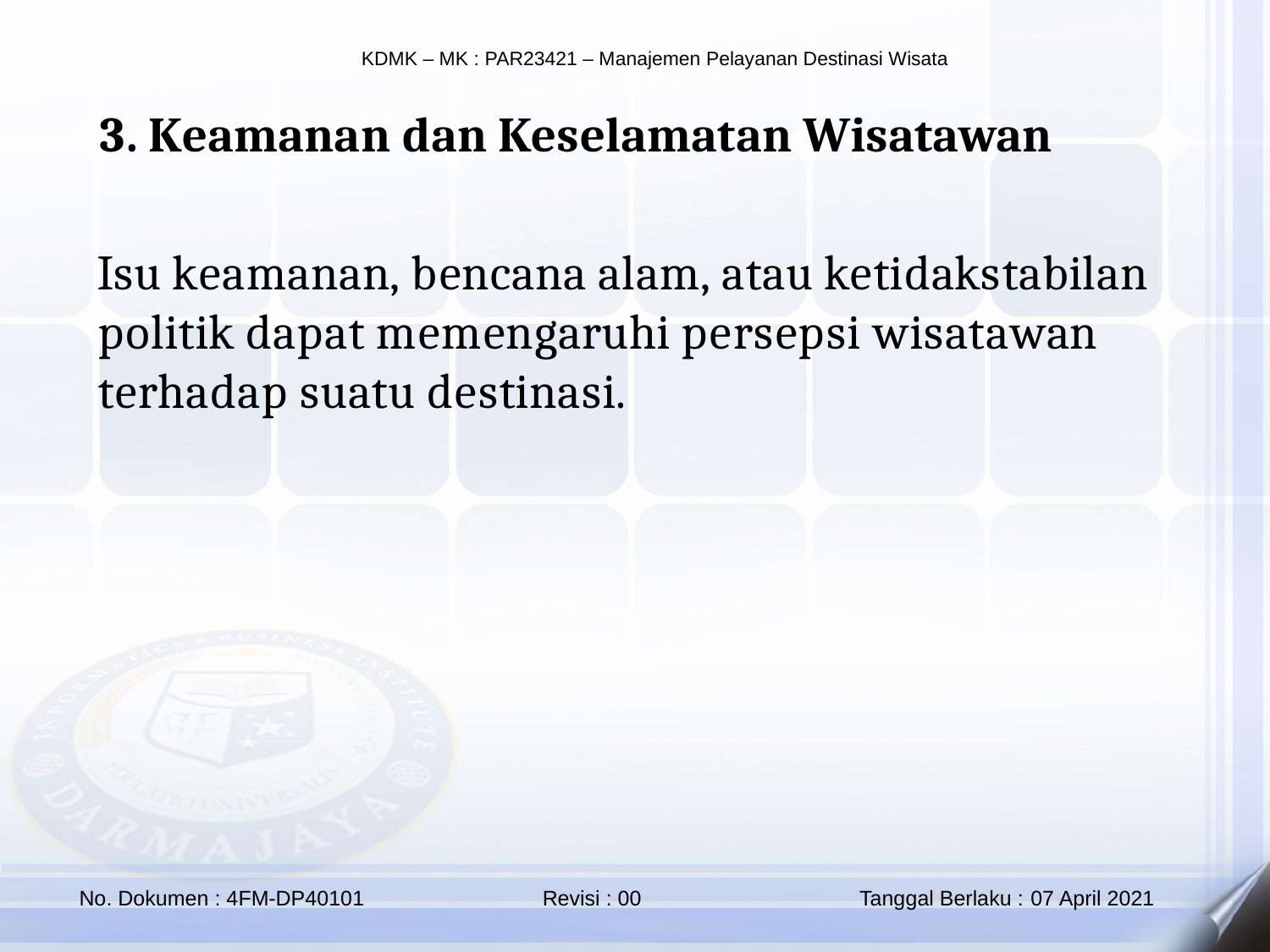

3. Keamanan dan Keselamatan Wisatawan

Isu keamanan, bencana alam, atau ketidakstabilan politik dapat memengaruhi persepsi wisatawan terhadap suatu destinasi.